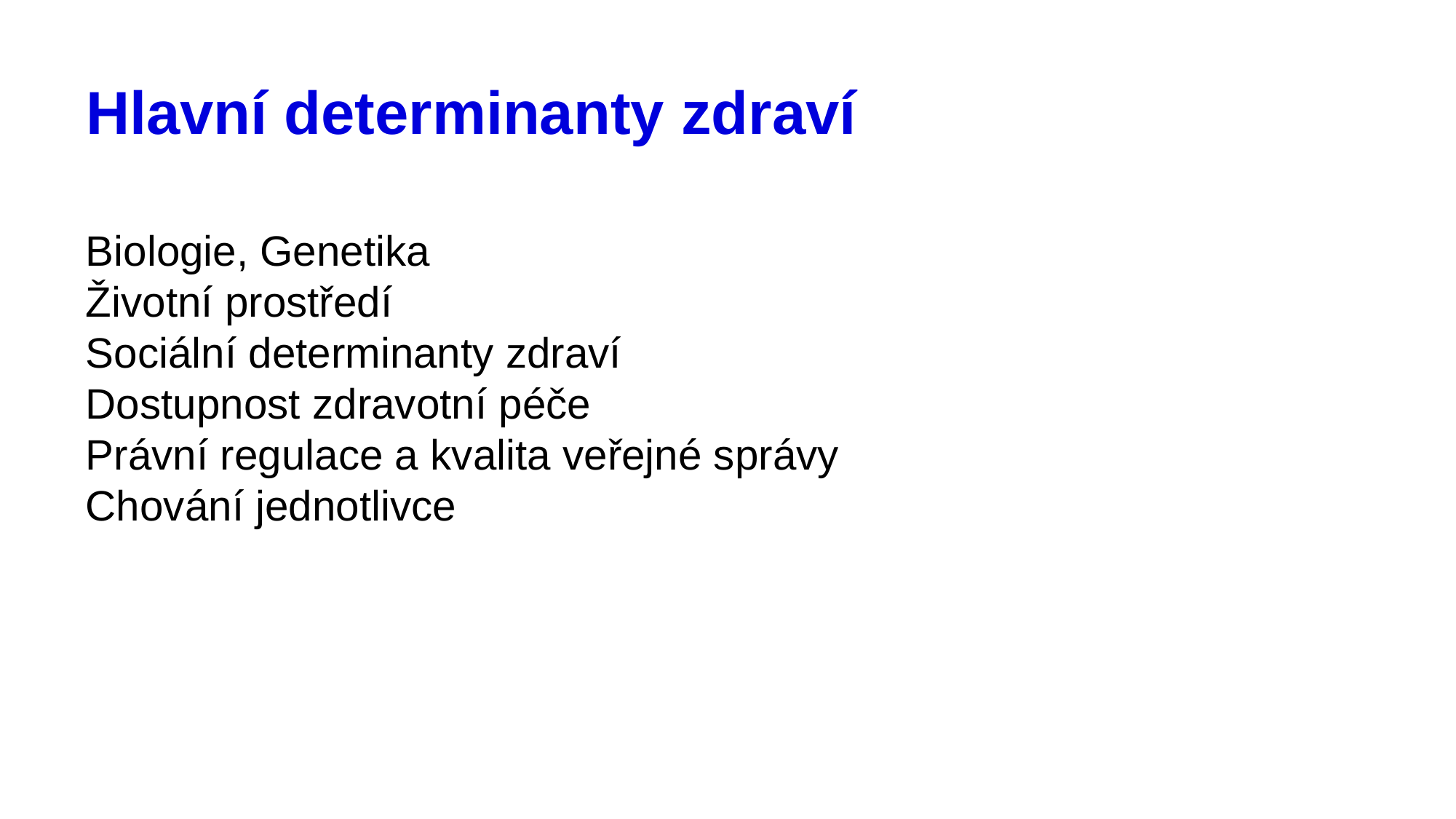

# Hlavní determinanty zdraví
Biologie, Genetika
Životní prostředí
Sociální determinanty zdraví
Dostupnost zdravotní péče
Právní regulace a kvalita veřejné správy
Chování jednotlivce